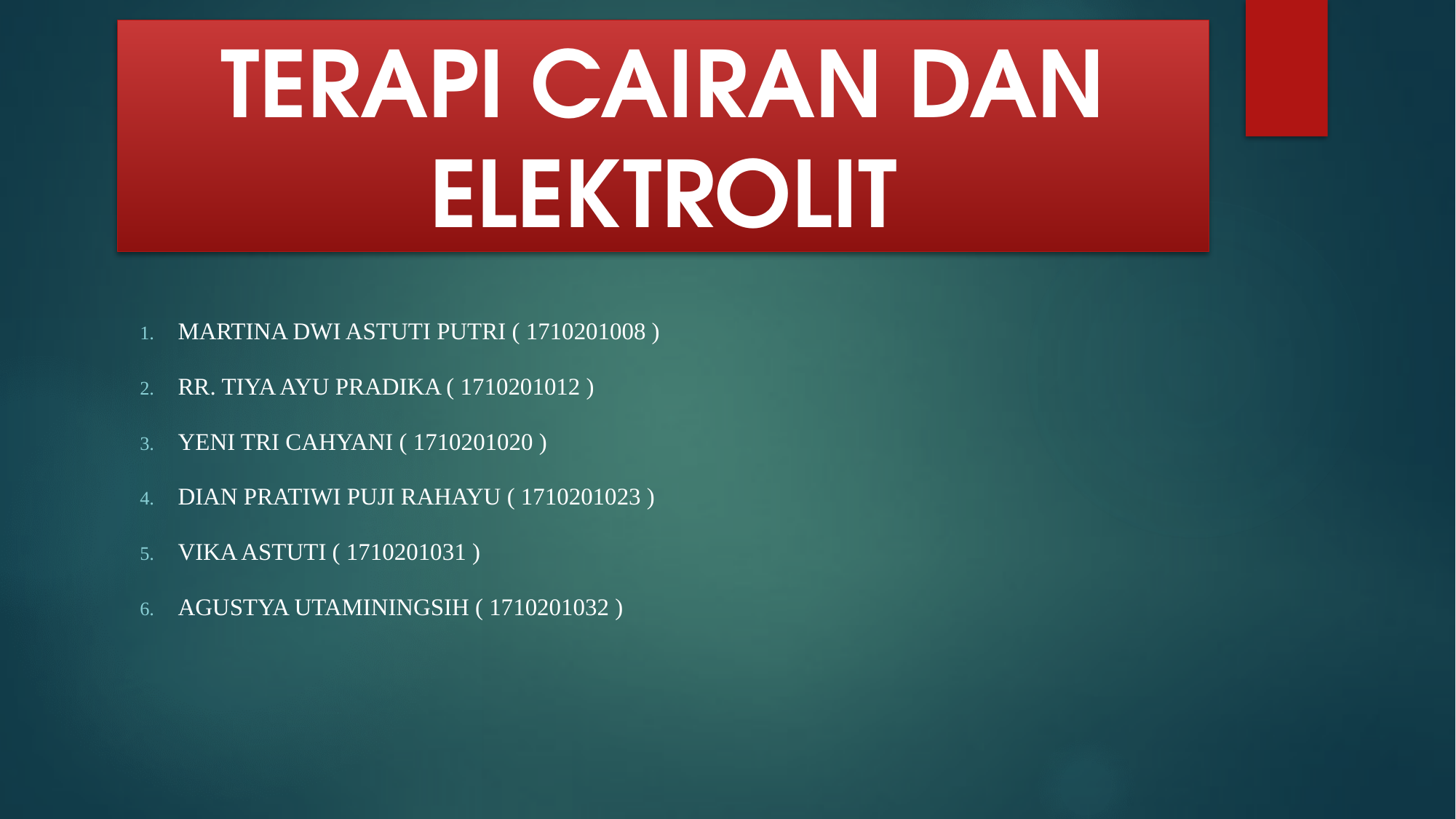

# TERAPI CAIRAN DAN ELEKTROLIT
Martina Dwi Astuti Putri ( 1710201008 )
RR. Tiya Ayu Pradika ( 1710201012 )
Yeni Tri Cahyani ( 1710201020 )
Dian Pratiwi Puji Rahayu ( 1710201023 )
Vika Astuti ( 1710201031 )
Agustya Utaminingsih ( 1710201032 )